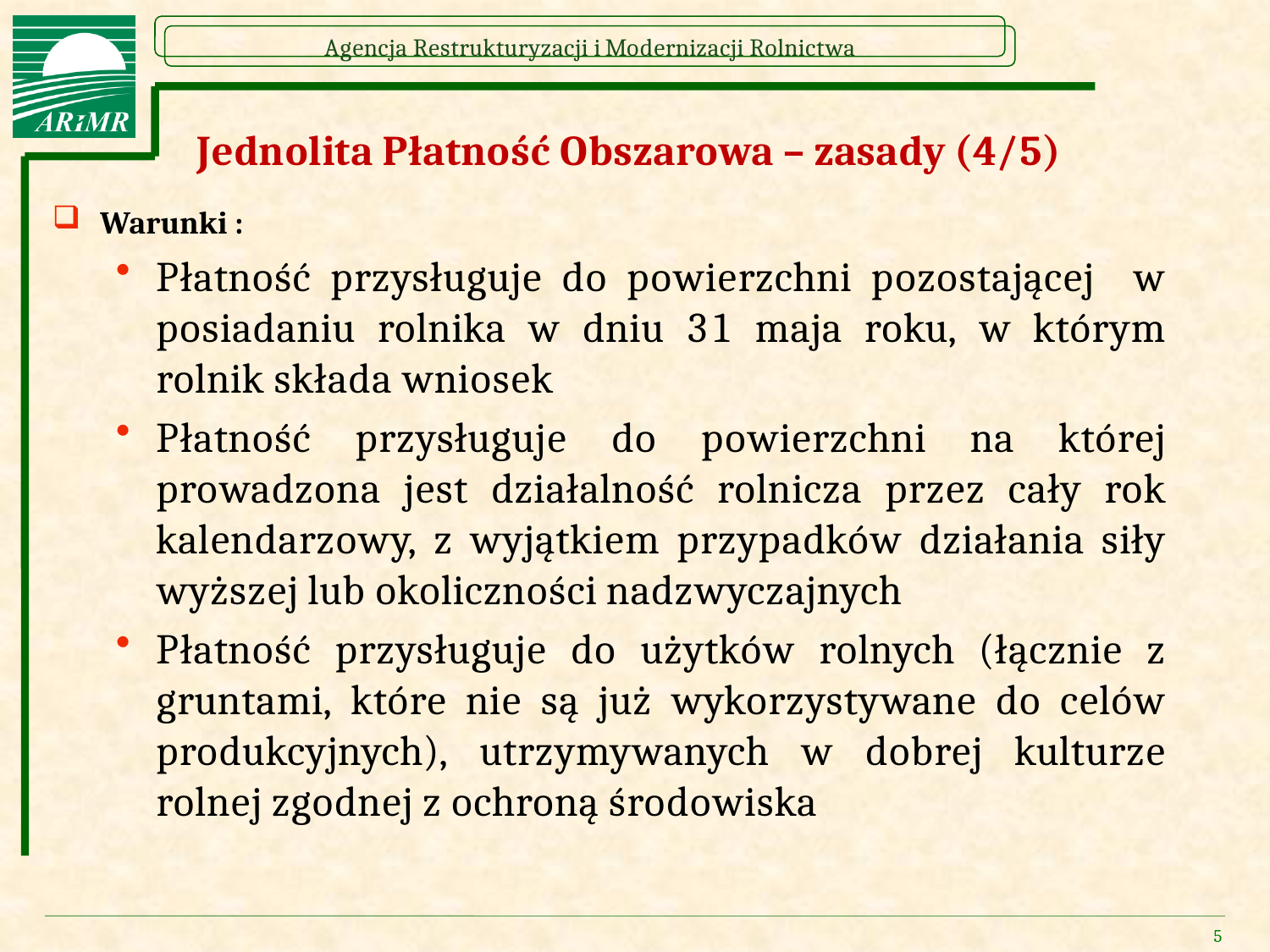

# Jednolita Płatność Obszarowa – zasady (4/5)
Warunki :
Płatność przysługuje do powierzchni pozostającej  w posiadaniu rolnika w dniu 31 maja roku, w którym rolnik składa wniosek
Płatność przysługuje do powierzchni na której prowadzona jest działalność rolnicza przez cały rok kalendarzowy, z wyjątkiem przypadków działania siły wyższej lub okoliczności nadzwyczajnych
Płatność przysługuje do użytków rolnych (łącznie z gruntami, które nie są już wykorzystywane do celów produkcyjnych), utrzymywanych w dobrej kulturze rolnej zgodnej z ochroną środowiska

5